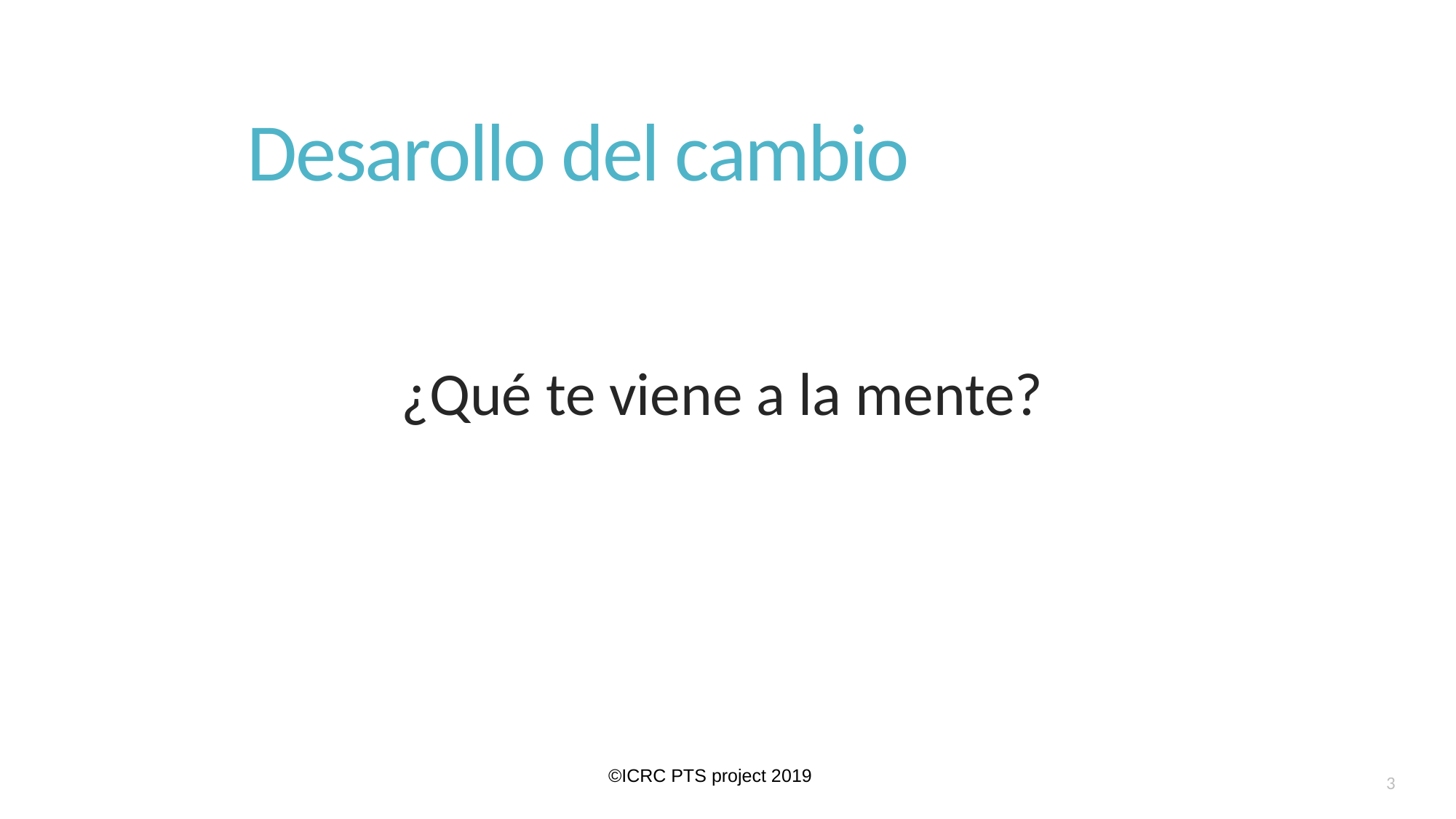

# Desarollo del cambio

¿Qué te viene a la mente?

3
©ICRC PTS project 2019